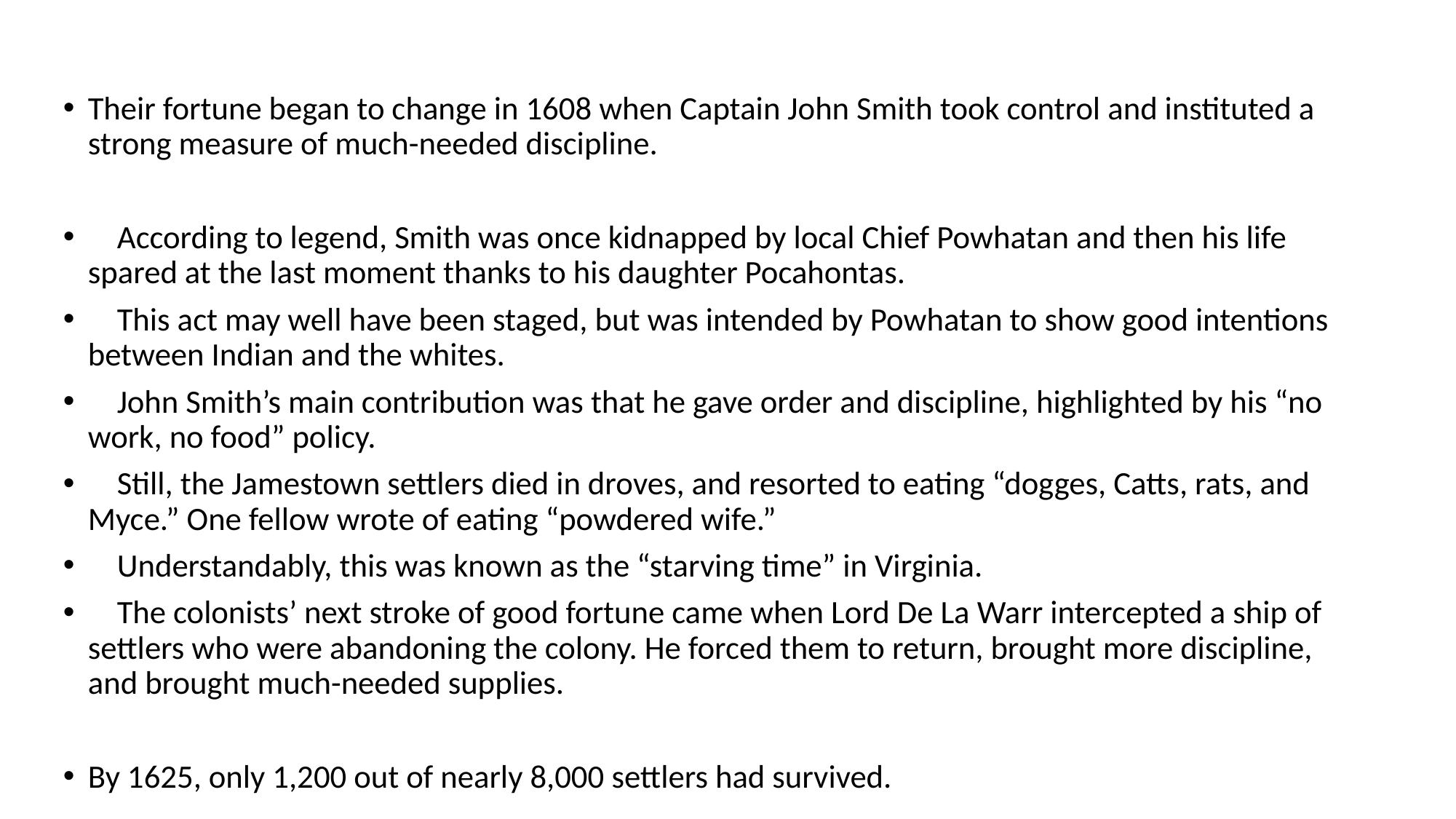

Their fortune began to change in 1608 when Captain John Smith took control and instituted a strong measure of much-needed discipline.

    According to legend, Smith was once kidnapped by local Chief Powhatan and then his life spared at the last moment thanks to his daughter Pocahontas.
    This act may well have been staged, but was intended by Powhatan to show good intentions between Indian and the whites.
    John Smith’s main contribution was that he gave order and discipline, highlighted by his “no work, no food” policy.
    Still, the Jamestown settlers died in droves, and resorted to eating “dogges, Catts, rats, and Myce.” One fellow wrote of eating “powdered wife.”
    Understandably, this was known as the “starving time” in Virginia.
    The colonists’ next stroke of good fortune came when Lord De La Warr intercepted a ship of settlers who were abandoning the colony. He forced them to return, brought more discipline, and brought much-needed supplies.

By 1625, only 1,200 out of nearly 8,000 settlers had survived.